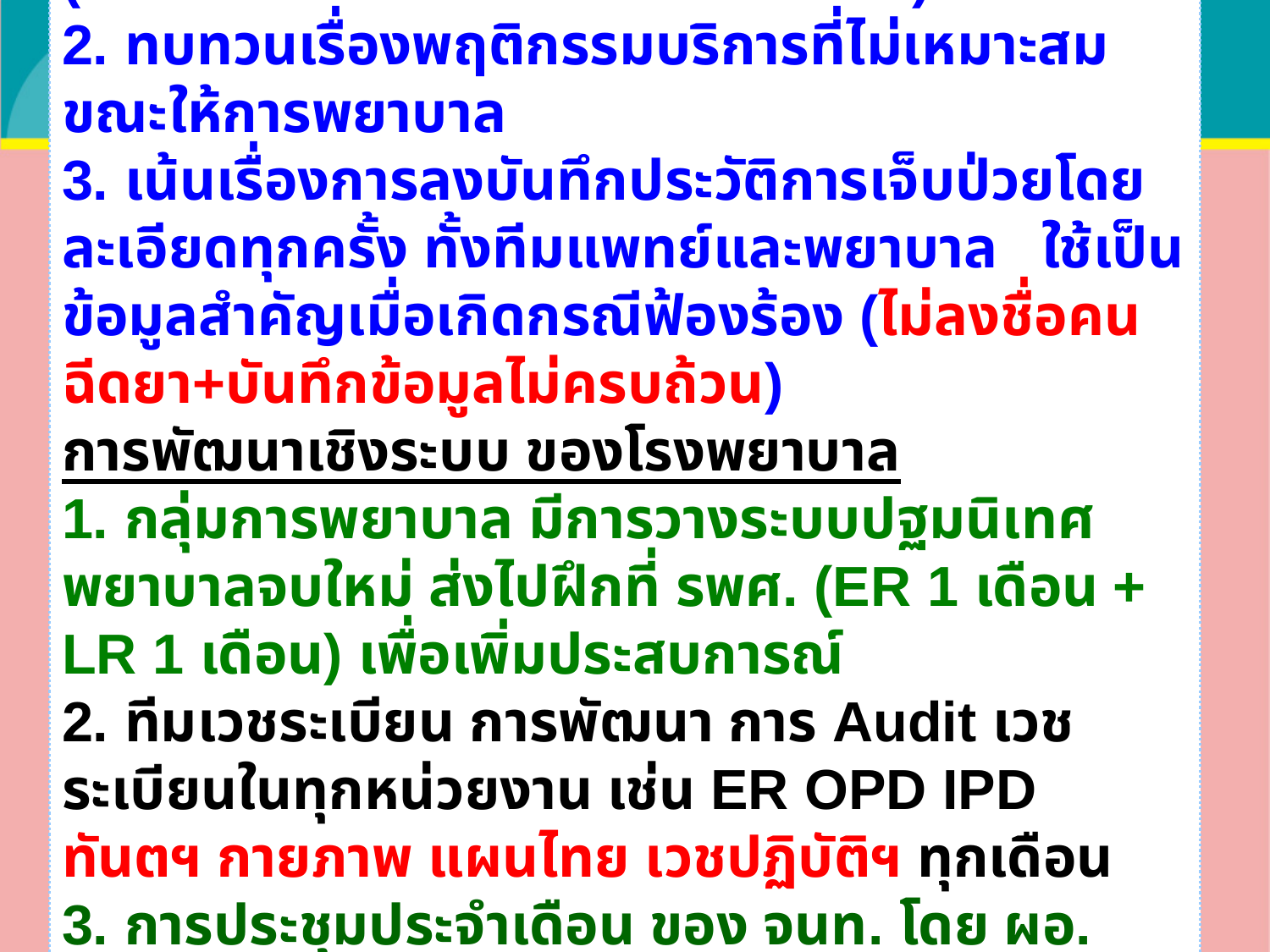

การทบทวน case
1. ทบทวนแนวทางปฏิบัติเรื่องการฉีดยา (พยาบาลจบใหม่ / มีประสบการณ์แล้ว)
2. ทบทวนเรื่องพฤติกรรมบริการที่ไม่เหมาะสมขณะให้การพยาบาล
3. เน้นเรื่องการลงบันทึกประวัติการเจ็บป่วยโดยละเอียดทุกครั้ง ทั้งทีมแพทย์และพยาบาล   ใช้เป็นข้อมูลสำคัญเมื่อเกิดกรณีฟ้องร้อง (ไม่ลงชื่อคนฉีดยา+บันทึกข้อมูลไม่ครบถ้วน)
การพัฒนาเชิงระบบ ของโรงพยาบาล
1. กลุ่มการพยาบาล มีการวางระบบปฐมนิเทศพยาบาลจบใหม่ ส่งไปฝึกที่ รพศ. (ER 1 เดือน + LR 1 เดือน) เพื่อเพิ่มประสบการณ์
2. ทีมเวชระเบียน การพัฒนา การ Audit เวชระเบียนในทุกหน่วยงาน เช่น ER OPD IPD ทันตฯ กายภาพ แผนไทย เวชปฏิบัติฯ ทุกเดือน
3. การประชุมประจำเดือน ของ จนท. โดย ผอ. เน้น เรื่องพฤติกรรมบริการ และ การลดข้อร้องเรียนต่างๆ ภายใน รพ.